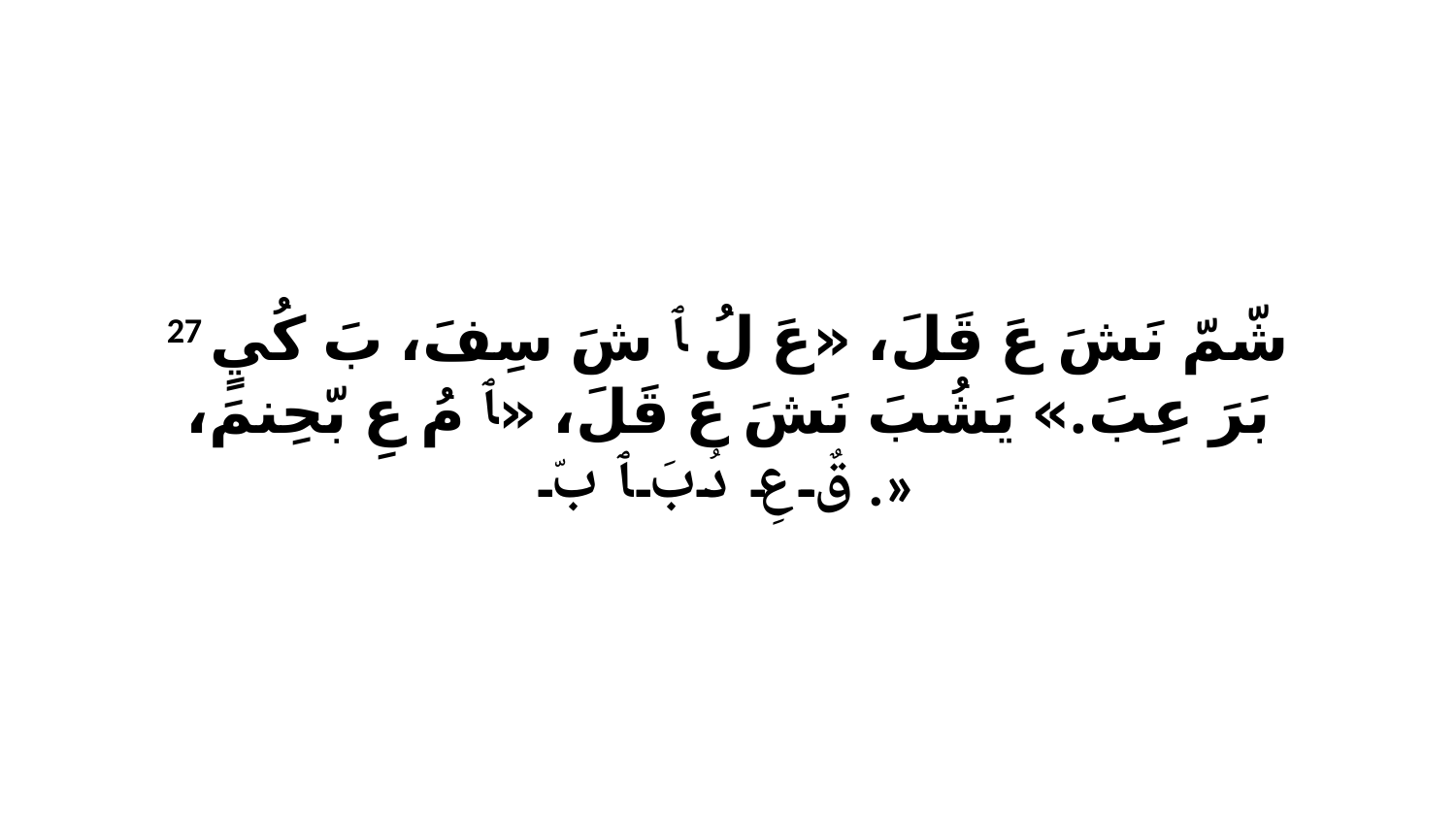

27 شّمّ نَشَ عَ قَلَ، «عَ لُ ﭑ شَ سِفَ، بَ كُيٍ بَرَ عِبَ.» يَشُبَ نَشَ عَ قَلَ، «ﭑ مُ عِ بّحِنمَ، قٌ عِ دُبَ ﭑ بّ.»